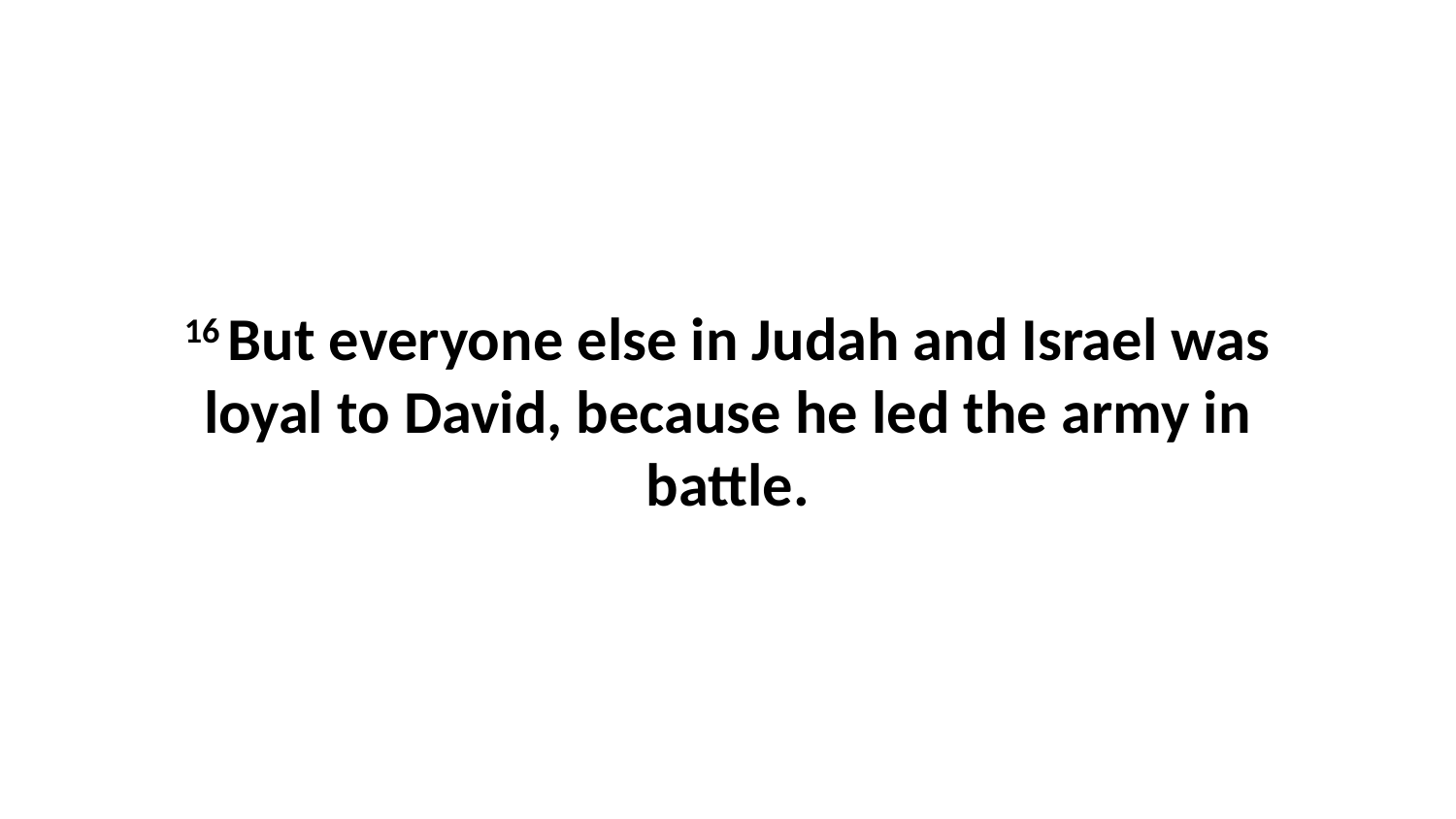

16 But everyone else in Judah and Israel was loyal to David, because he led the army in battle.